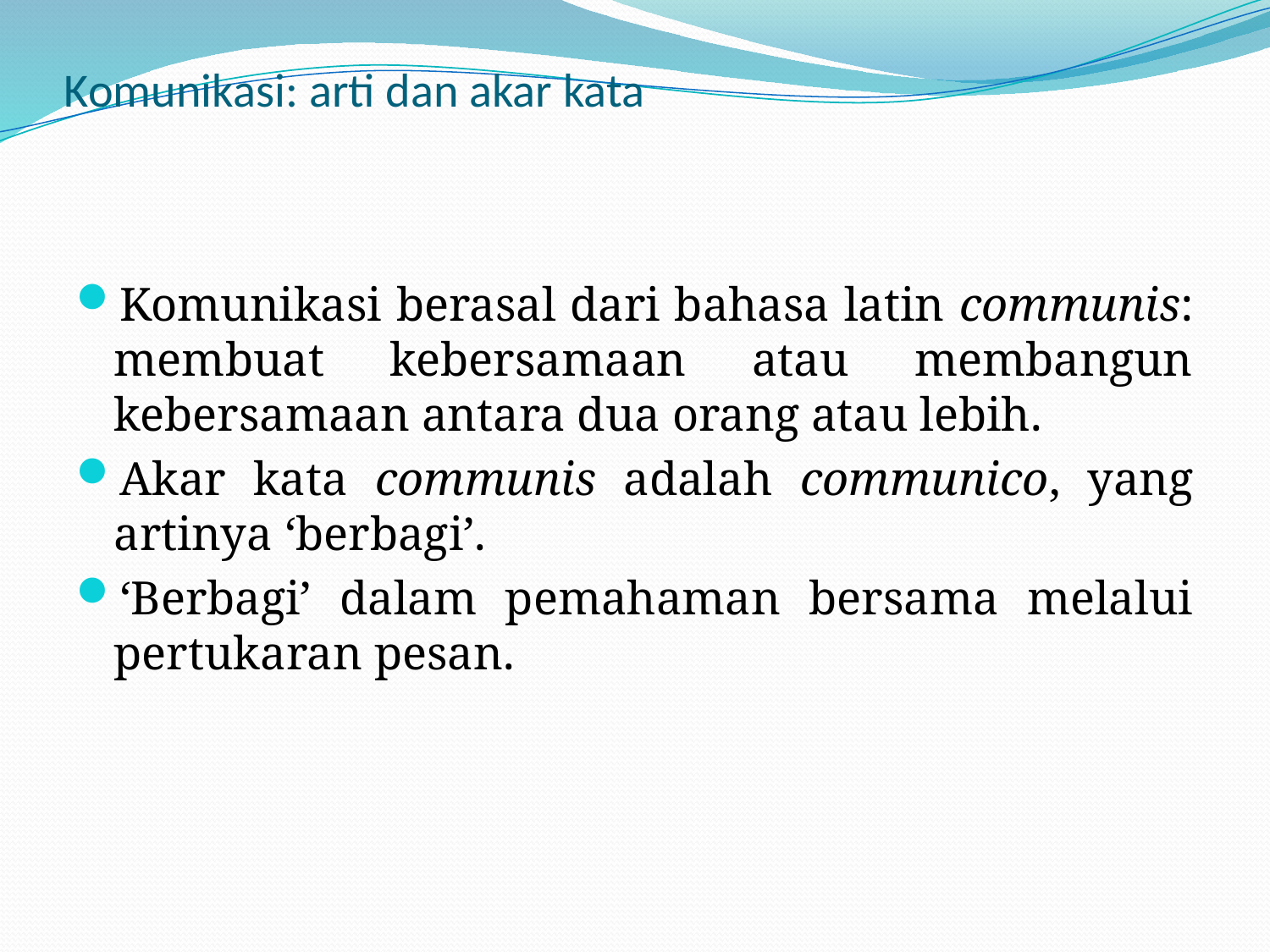

# Komunikasi: arti dan akar kata
Komunikasi berasal dari bahasa latin communis: membuat kebersamaan atau membangun kebersamaan antara dua orang atau lebih.
Akar kata communis adalah communico, yang artinya ‘berbagi’.
‘Berbagi’ dalam pemahaman bersama melalui pertukaran pesan.